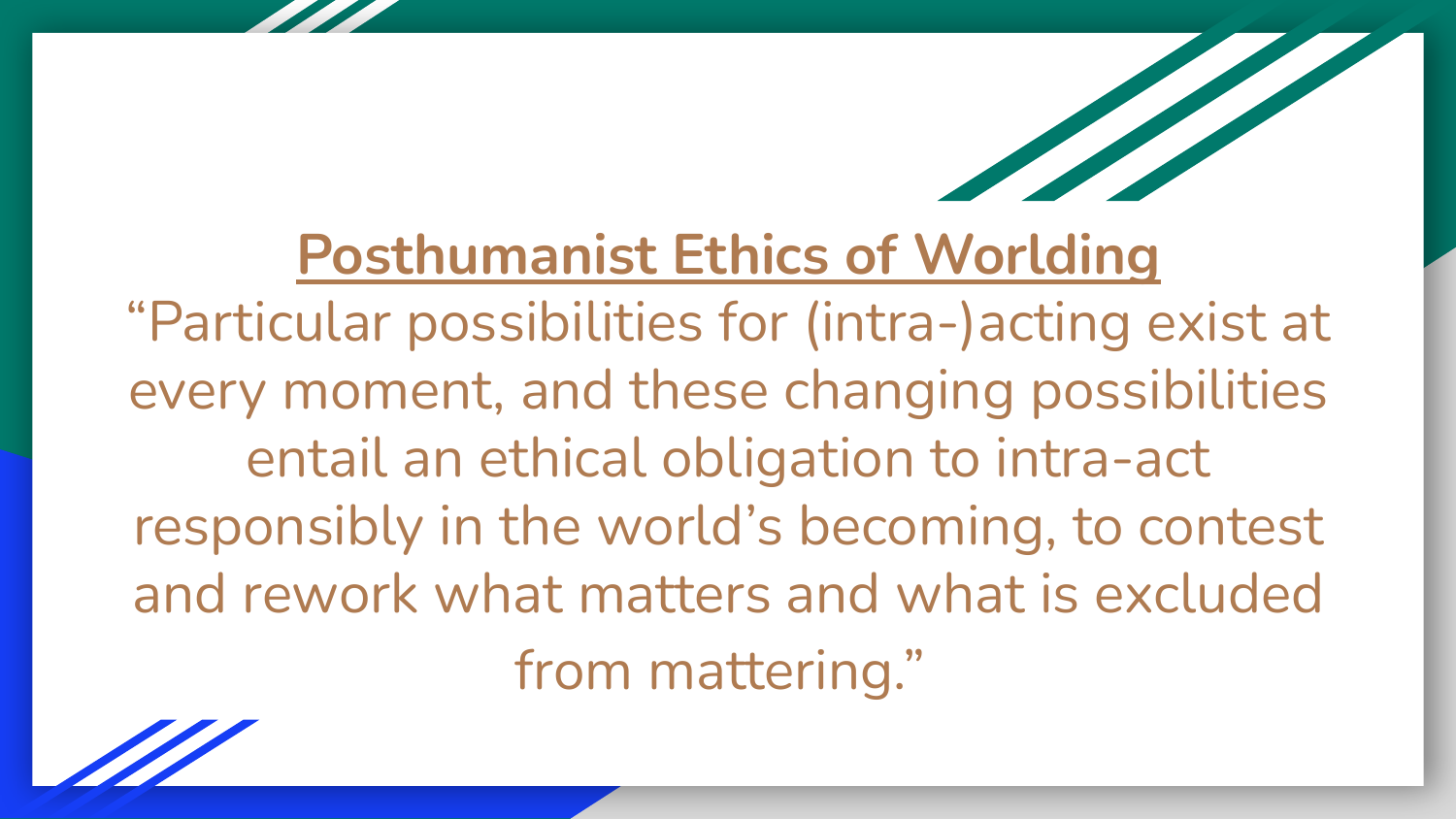

# Posthumanist Ethics of Worlding
“Particular possibilities for (intra-)acting exist at every moment, and these changing possibilities entail an ethical obligation to intra-act responsibly in the world’s becoming, to contest and rework what matters and what is excluded from mattering.”